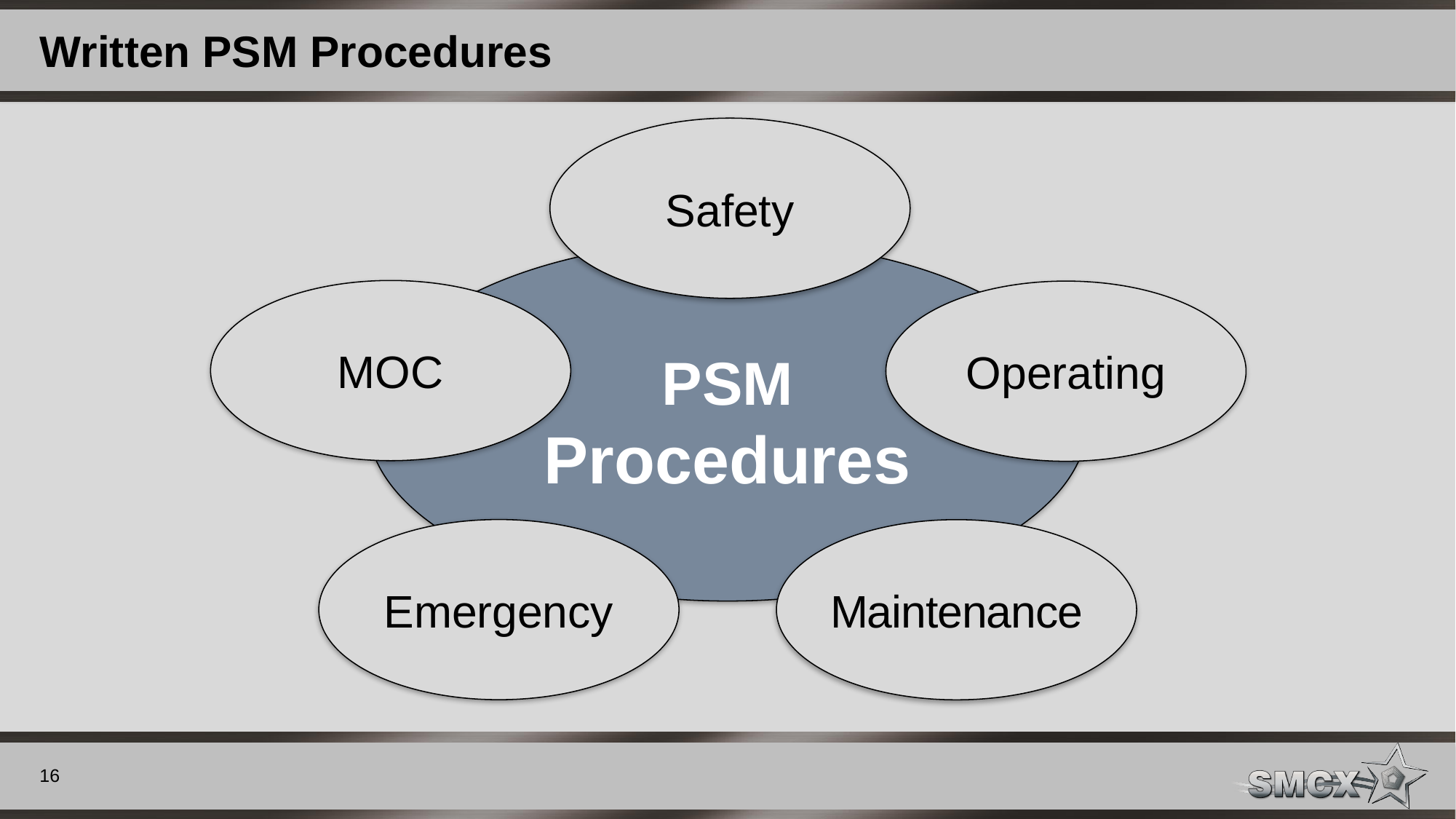

# Written PSM Procedures
Safety
PSM
Procedures
MOC
Operating
Emergency
Maintenance
16